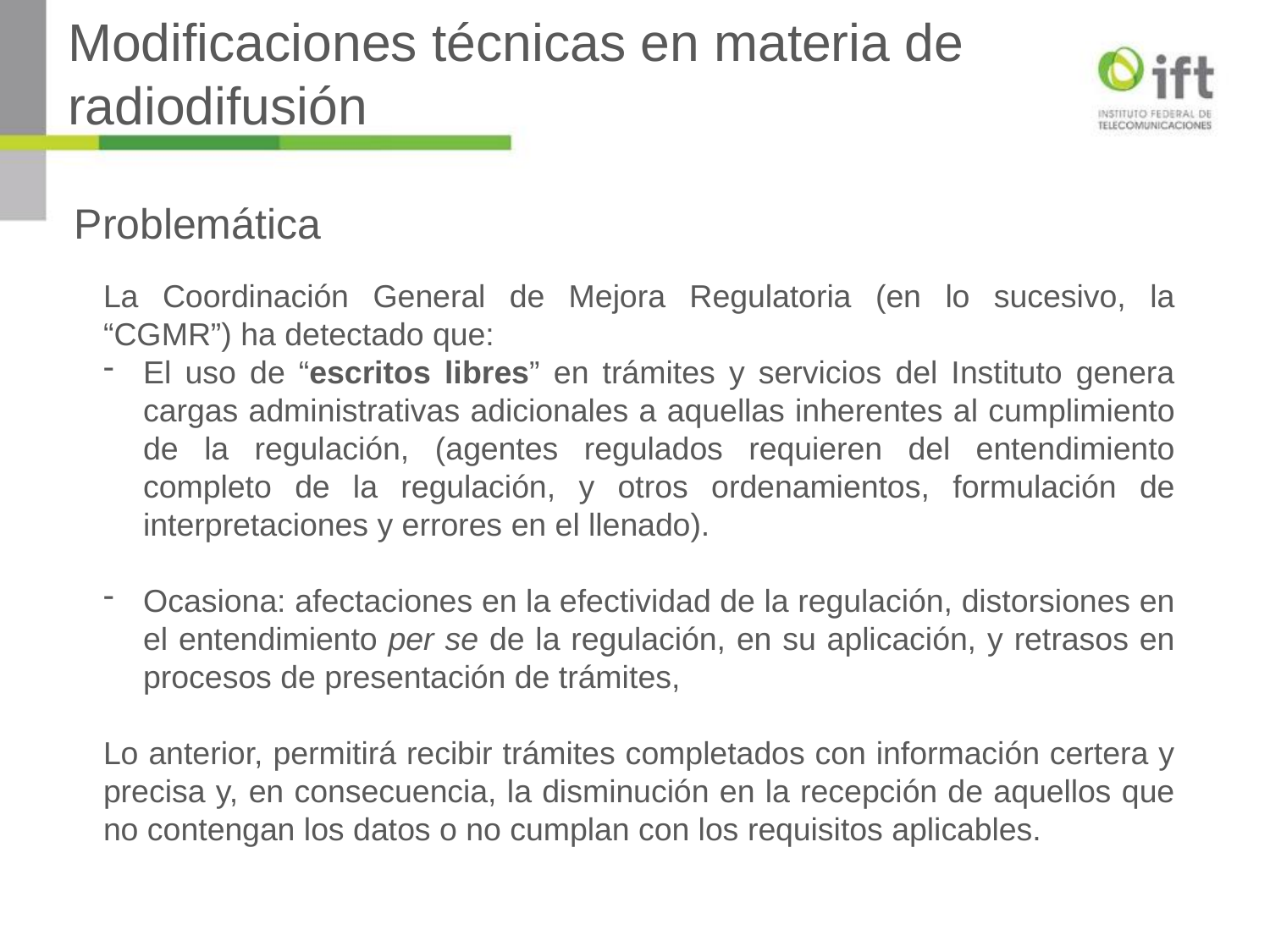

Modificaciones técnicas en materia de radiodifusión
Problemática
La Coordinación General de Mejora Regulatoria (en lo sucesivo, la “CGMR”) ha detectado que:
El uso de “escritos libres” en trámites y servicios del Instituto genera cargas administrativas adicionales a aquellas inherentes al cumplimiento de la regulación, (agentes regulados requieren del entendimiento completo de la regulación, y otros ordenamientos, formulación de interpretaciones y errores en el llenado).

Ocasiona: afectaciones en la efectividad de la regulación, distorsiones en el entendimiento per se de la regulación, en su aplicación, y retrasos en procesos de presentación de trámites,

Lo anterior, permitirá recibir trámites completados con información certera y precisa y, en consecuencia, la disminución en la recepción de aquellos que no contengan los datos o no cumplan con los requisitos aplicables.